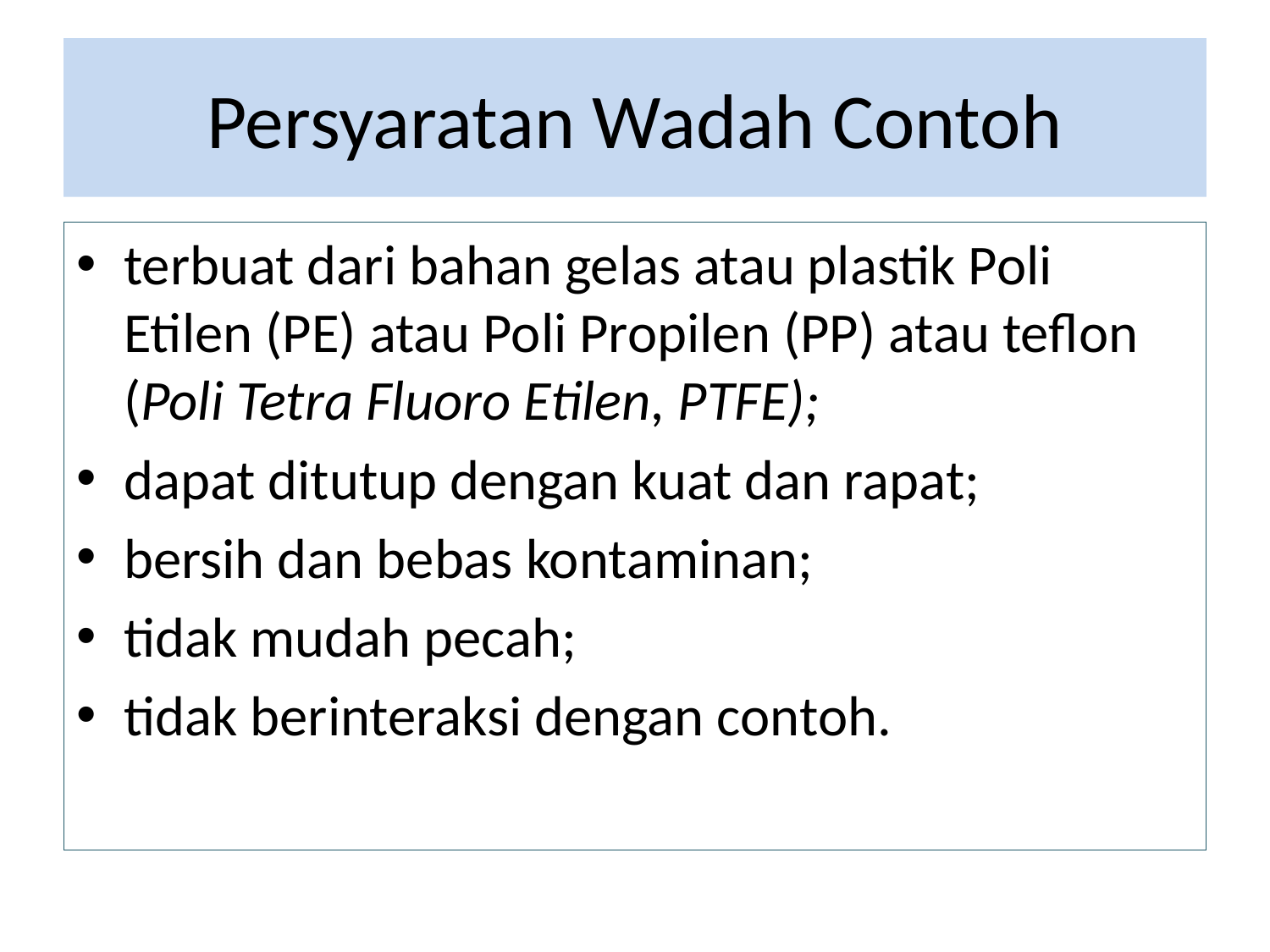

# Persyaratan Wadah Contoh
terbuat dari bahan gelas atau plastik Poli Etilen (PE) atau Poli Propilen (PP) atau teflon (Poli Tetra Fluoro Etilen, PTFE);
dapat ditutup dengan kuat dan rapat;
bersih dan bebas kontaminan;
tidak mudah pecah;
tidak berinteraksi dengan contoh.